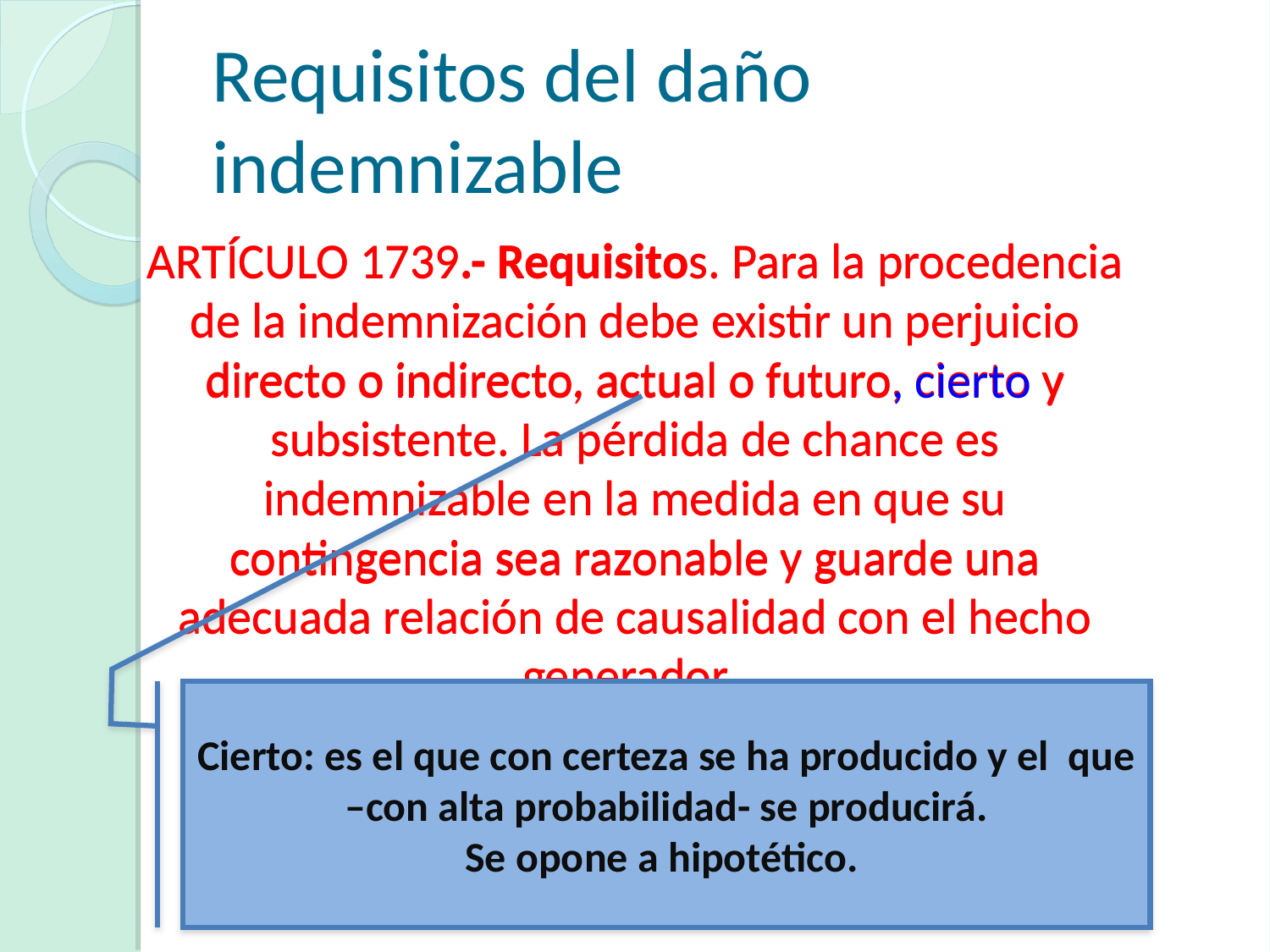

# Requisitos del daño indemnizable
ARTÍCULO 1739.- Requisitos. Para la procedencia de la indemnización debe existir un perjuicio directo o indirecto, actual o futuro, cierto y subsistente. La pérdida de chance es indemnizable en la medida en que su contingencia sea razonable y guarde una adecuada relación de causalidad con el hecho generador.
ARTÍCULO 1739.- Requisitos. Para la procedencia de la indemnización debe existir un perjuicio directo o indirecto, actual o futuro, cierto y subsistente. La pérdida de chance es indemnizable en la medida en que su contingencia sea razonable y guarde una adecuada relación de causalidad con el hecho generador.

Cierto: es el que con certeza se ha producido y el  que –con alta probabilidad- se producirá.
Se opone a hipotético.